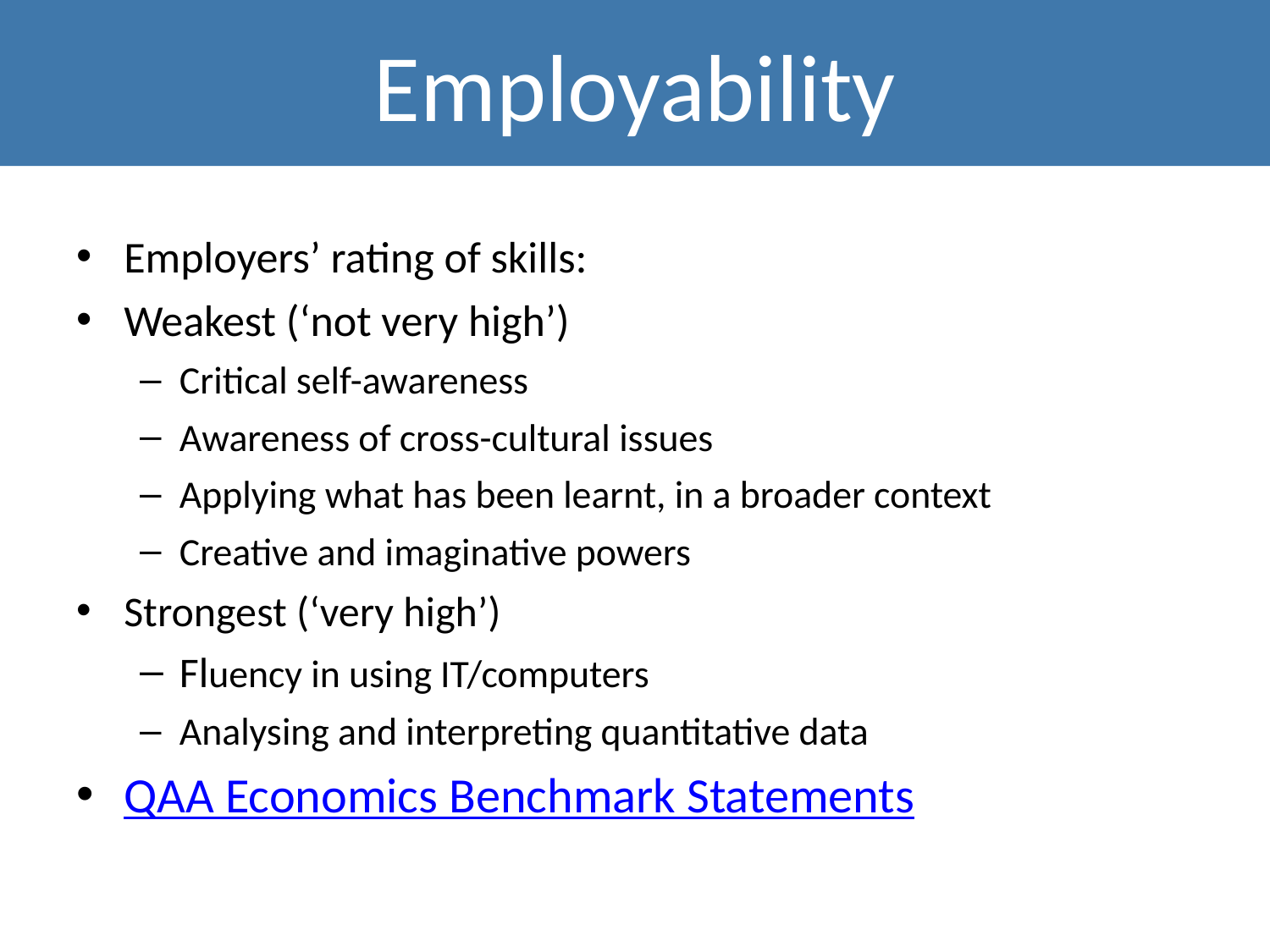

Employability
# Employability
Employers’ rating of skills:
Weakest (‘not very high’)
Critical self-awareness
Awareness of cross-cultural issues
Applying what has been learnt, in a broader context
Creative and imaginative powers
Strongest (‘very high’)
Fluency in using IT/computers
Analysing and interpreting quantitative data
QAA Economics Benchmark Statements